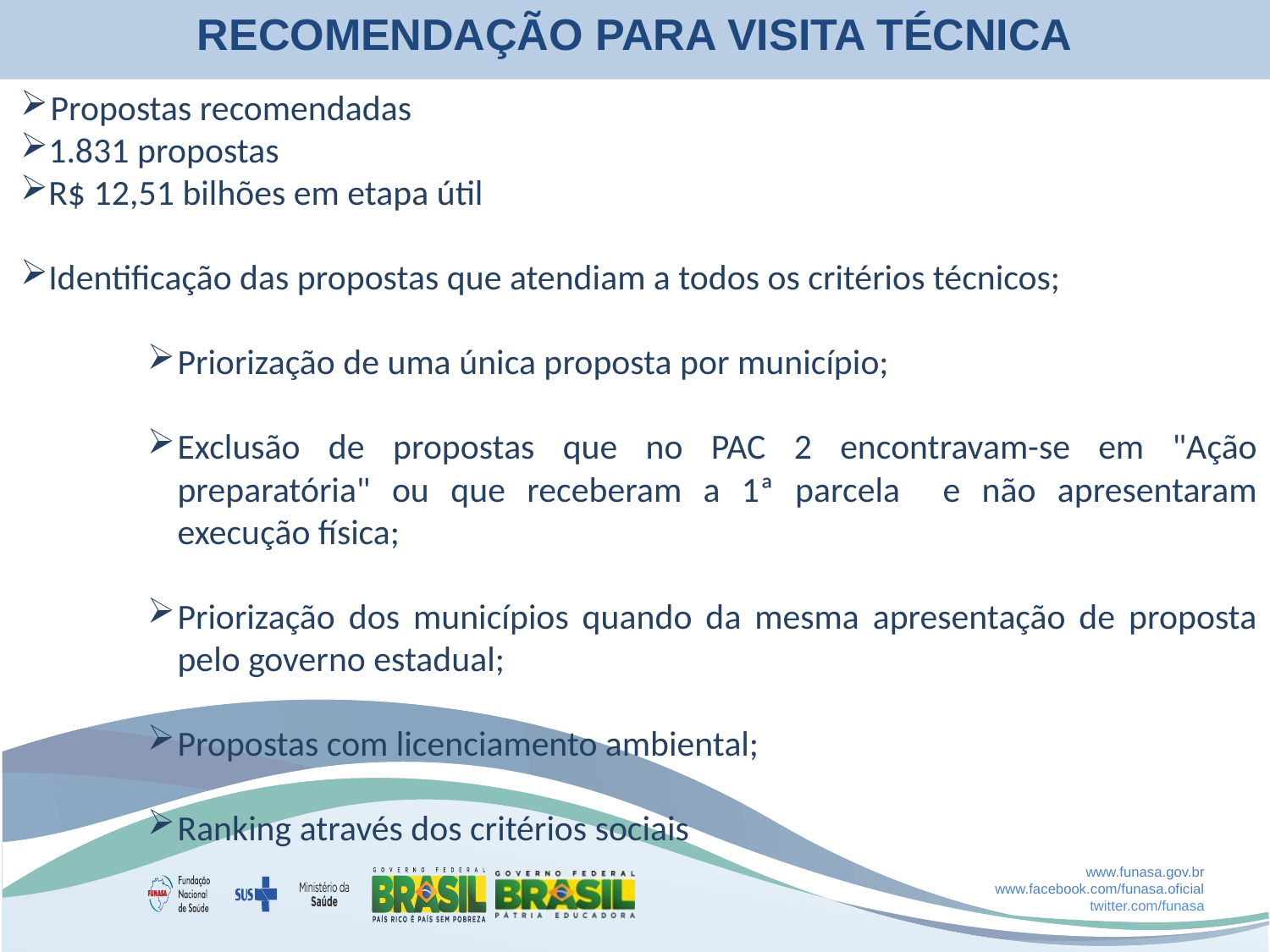

RECOMENDAÇÃO PARA VISITA TÉCNICA
Propostas recomendadas
1.831 propostas
R$ 12,51 bilhões em etapa útil

Identificação das propostas que atendiam a todos os critérios técnicos;

Priorização de uma única proposta por município;

Exclusão de propostas que no PAC 2 encontravam-se em "Ação preparatória" ou que receberam a 1ª parcela  e não apresentaram execução física;

Priorização dos municípios quando da mesma apresentação de proposta pelo governo estadual;

Propostas com licenciamento ambiental;

Ranking através dos critérios sociais